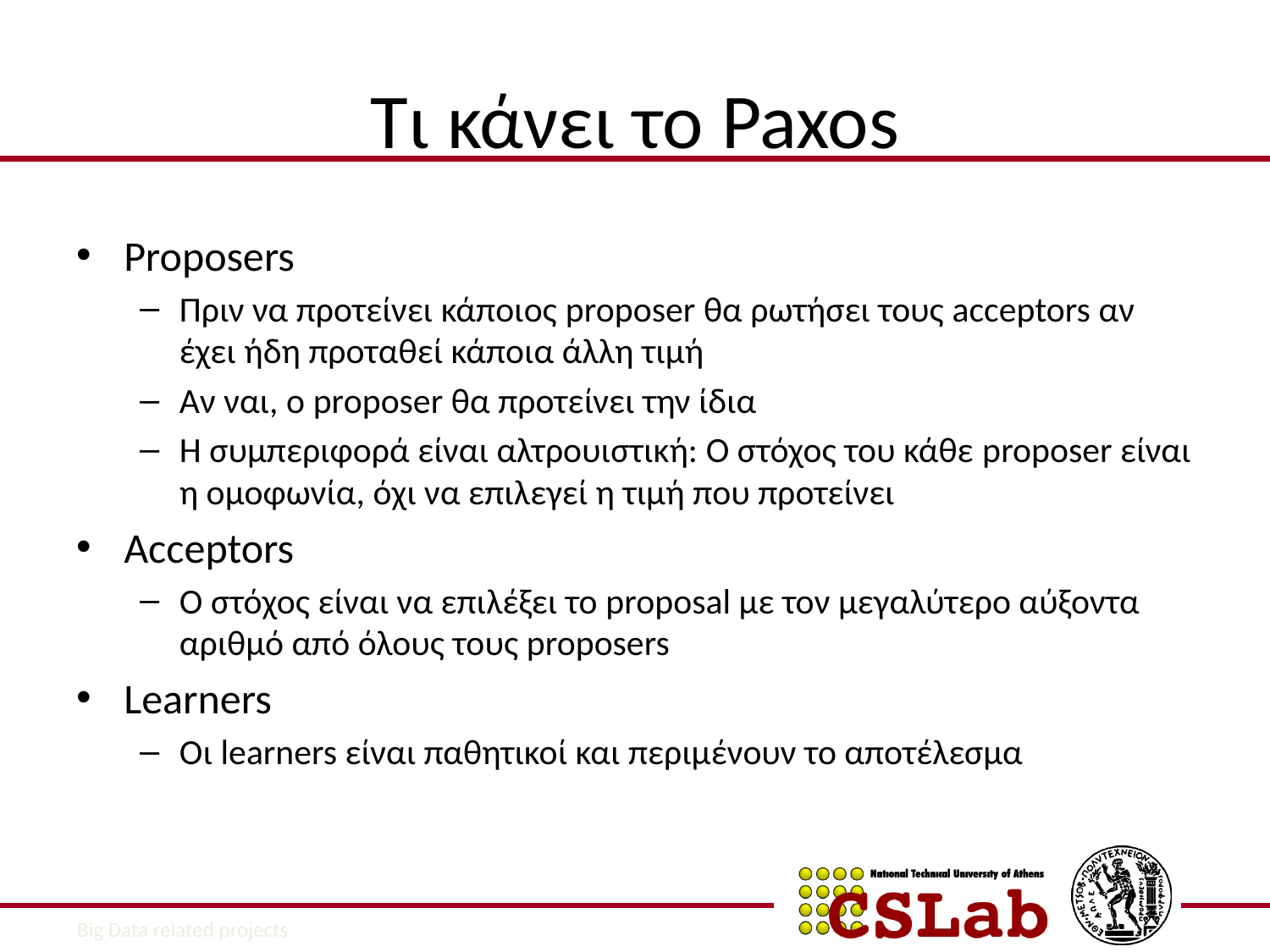

# Τι κάνει το Paxos
Proposers
Πριν να προτείνει κάποιος proposer θα ρωτήσει τους acceptors αν έχει ήδη προταθεί κάποια άλλη τιμή
Αν ναι, ο proposer θα προτείνει την ίδια
Η συμπεριφορά είναι αλτρουιστική: Ο στόχος του κάθε proposer είναι η ομοφωνία, όχι να επιλεγεί η τιμή που προτείνει
Acceptors
O στόχος είναι να επιλέξει το proposal με τον μεγαλύτερο αύξοντα αριθμό από όλους τους proposers
Learners
Οι learners είναι παθητικοί και περιμένουν το αποτέλεσμα